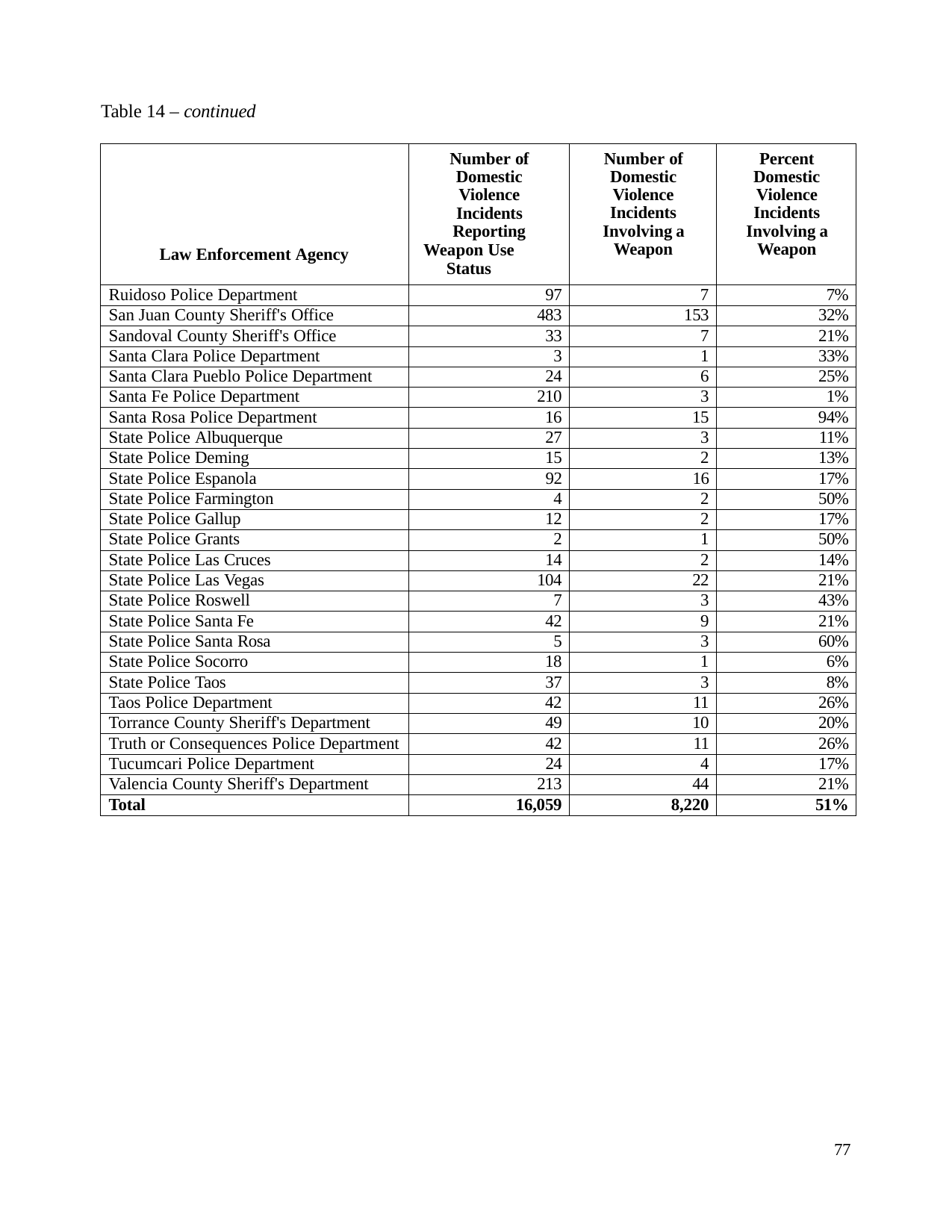

Table 14 – continued
| Law Enforcement Agency | Number of Domestic Violence Incidents Reporting Weapon Use Status | Number of Domestic Violence Incidents Involving a Weapon | Percent Domestic Violence Incidents Involving a Weapon |
| --- | --- | --- | --- |
| Ruidoso Police Department | 97 | 7 | 7% |
| San Juan County Sheriff's Office | 483 | 153 | 32% |
| Sandoval County Sheriff's Office | 33 | 7 | 21% |
| Santa Clara Police Department | 3 | 1 | 33% |
| Santa Clara Pueblo Police Department | 24 | 6 | 25% |
| Santa Fe Police Department | 210 | 3 | 1% |
| Santa Rosa Police Department | 16 | 15 | 94% |
| State Police Albuquerque | 27 | 3 | 11% |
| State Police Deming | 15 | 2 | 13% |
| State Police Espanola | 92 | 16 | 17% |
| State Police Farmington | 4 | 2 | 50% |
| State Police Gallup | 12 | 2 | 17% |
| State Police Grants | 2 | 1 | 50% |
| State Police Las Cruces | 14 | 2 | 14% |
| State Police Las Vegas | 104 | 22 | 21% |
| State Police Roswell | 7 | 3 | 43% |
| State Police Santa Fe | 42 | 9 | 21% |
| State Police Santa Rosa | 5 | 3 | 60% |
| State Police Socorro | 18 | 1 | 6% |
| State Police Taos | 37 | 3 | 8% |
| Taos Police Department | 42 | 11 | 26% |
| Torrance County Sheriff's Department | 49 | 10 | 20% |
| Truth or Consequences Police Department | 42 | 11 | 26% |
| Tucumcari Police Department | 24 | 4 | 17% |
| Valencia County Sheriff's Department | 213 | 44 | 21% |
| Total | 16,059 | 8,220 | 51% |
77